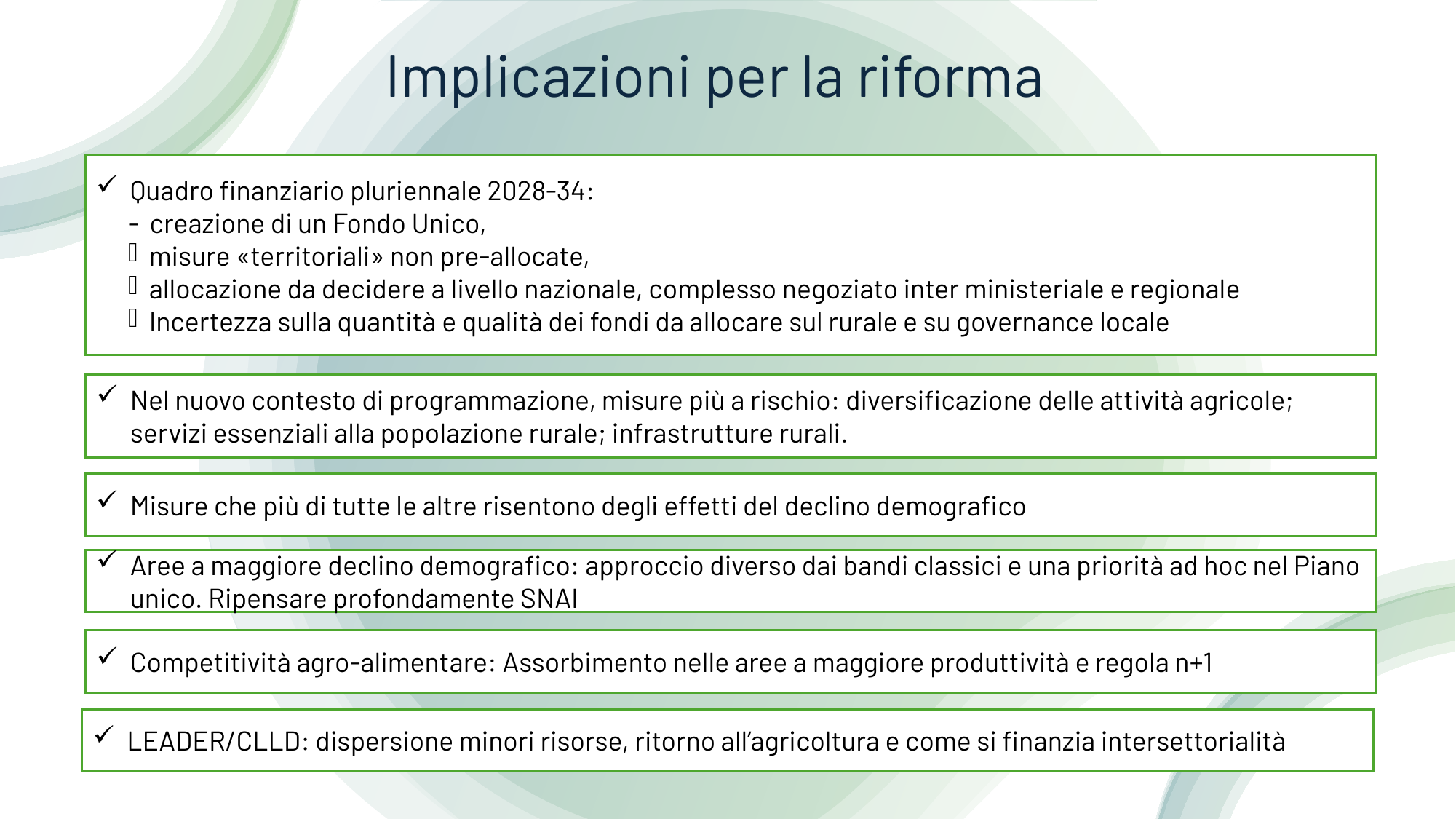

# Implicazioni per la riforma
Quadro finanziario pluriennale 2028-34:
-  creazione di un Fondo Unico,
misure «territoriali» non pre-allocate,
allocazione da decidere a livello nazionale, complesso negoziato inter ministeriale e regionale
Incertezza sulla quantità e qualità dei fondi da allocare sul rurale e su governance locale
Nel nuovo contesto di programmazione, misure più a rischio: diversificazione delle attività agricole; servizi essenziali alla popolazione rurale; infrastrutture rurali.
Misure che più di tutte le altre risentono degli effetti del declino demografico
Aree a maggiore declino demografico: approccio diverso dai bandi classici e una priorità ad hoc nel Piano unico. Ripensare profondamente SNAI

Competitività agro-alimentare: Assorbimento nelle aree a maggiore produttività e regola n+1
LEADER/CLLD: dispersione minori risorse, ritorno all’agricoltura e come si finanzia intersettorialità